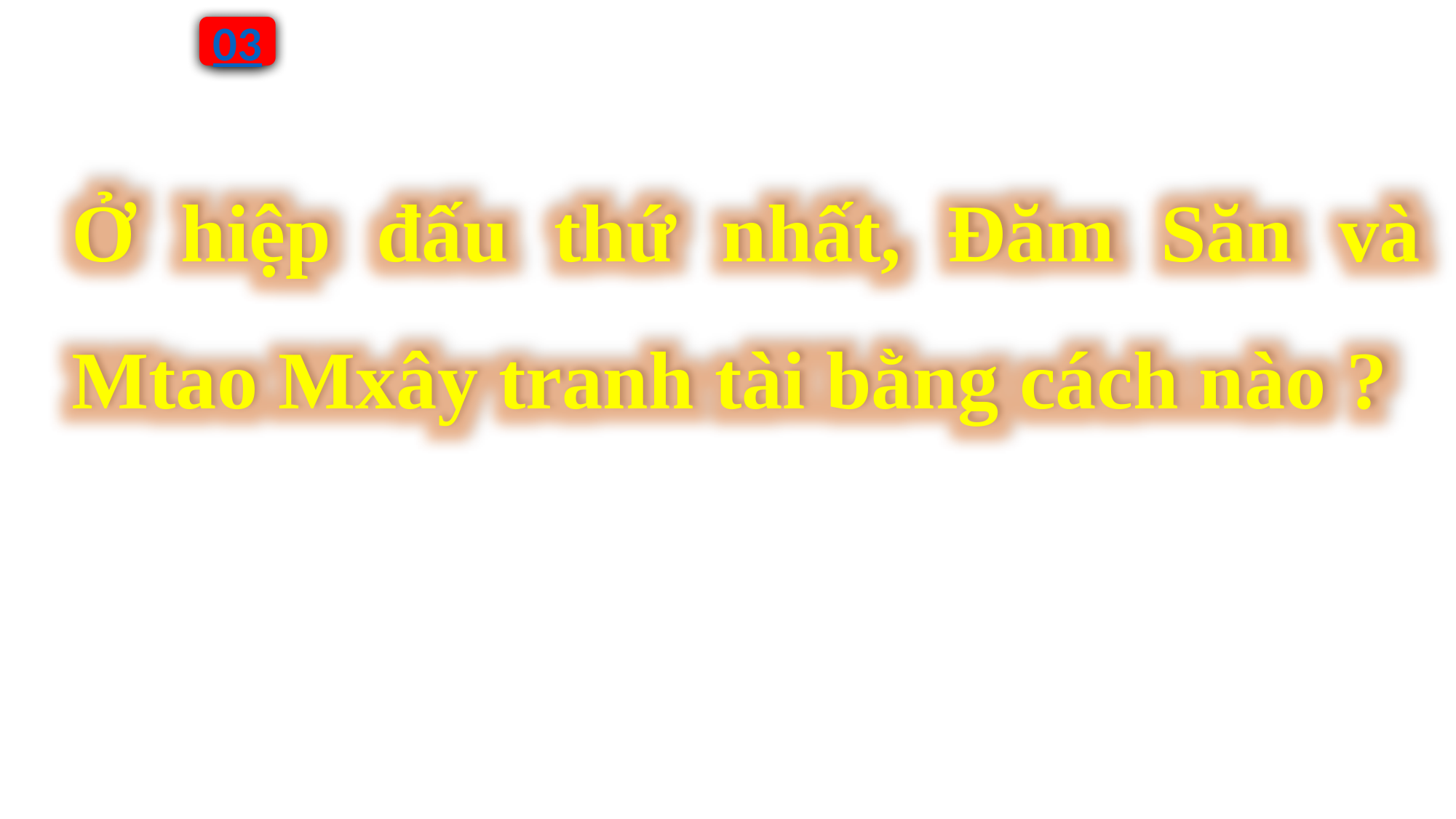

03
Ở hiệp đấu thứ nhất, Đăm Săn và Mtao Mxây tranh tài bằng cách nào ?